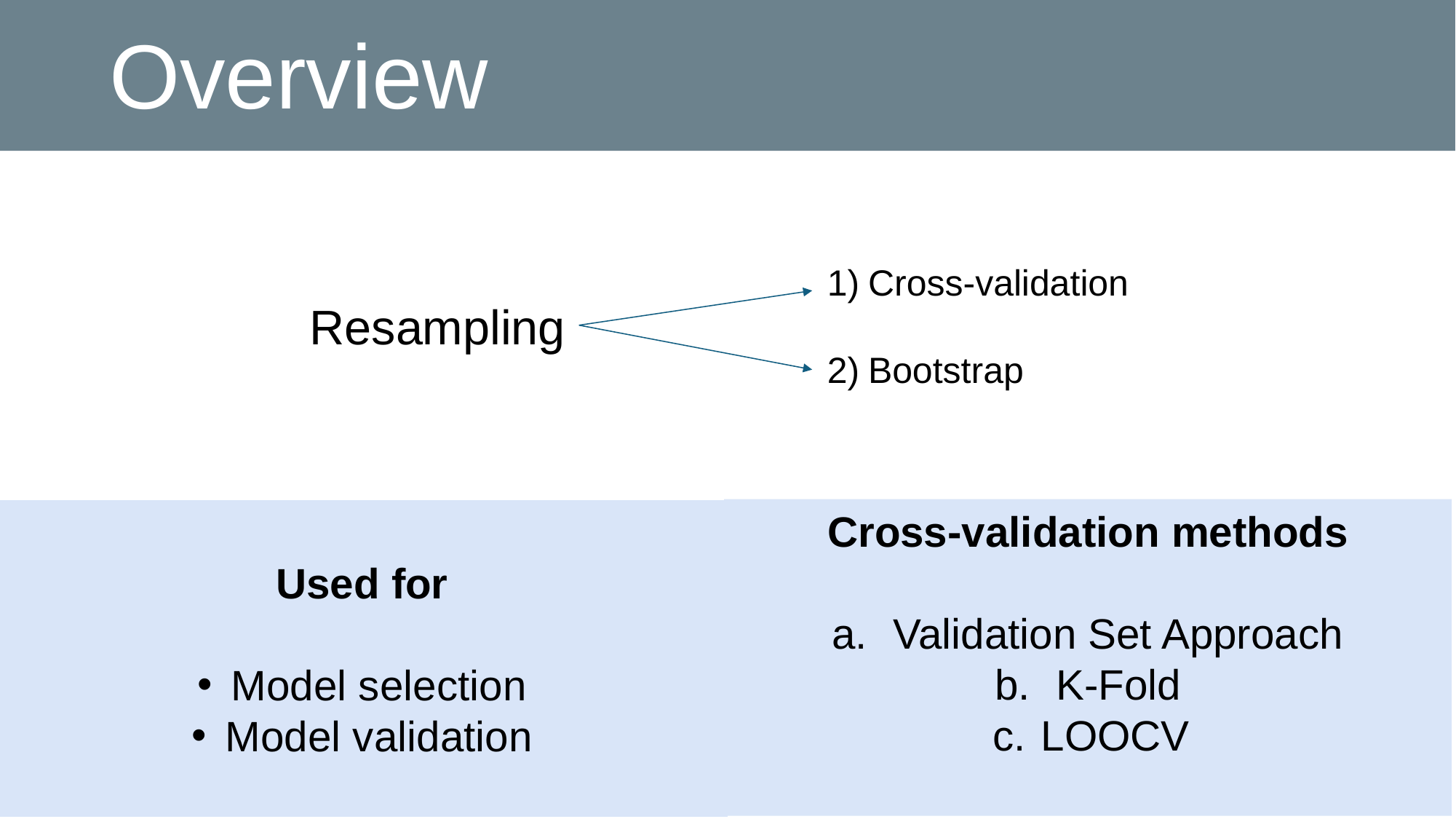

# Overview

Cross-validation

Bootstrap
Resampling
Cross-validation methods

Validation Set Approach
K-Fold
LOOCV

Used for

Model selection
Model validation